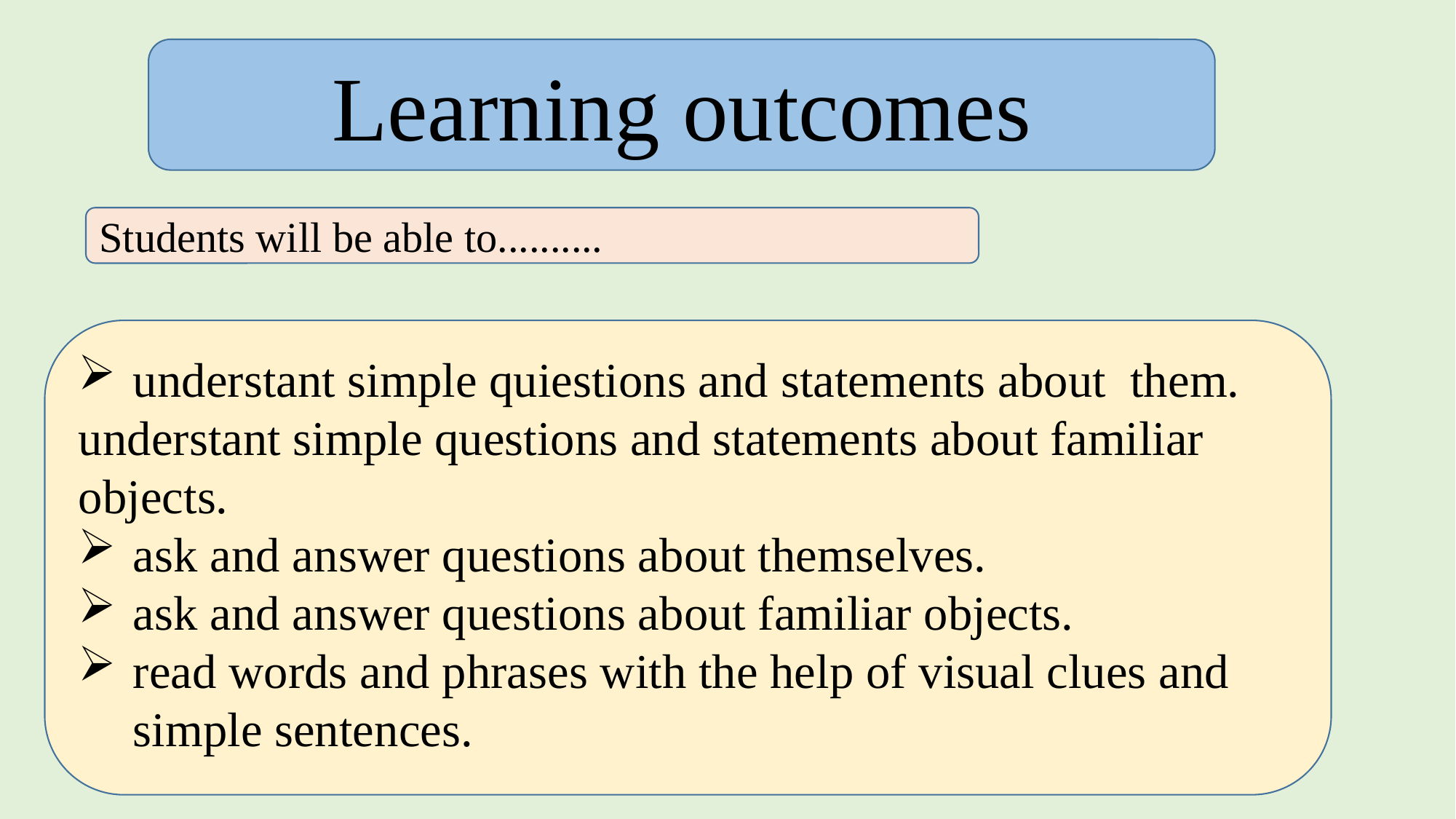

Learning outcomes
Students will be able to..........
understant simple quiestions and statements about  them.
understant simple questions and statements about familiar objects.
ask and answer questions about themselves.
ask and answer questions about familiar objects.
read words and phrases with the help of visual clues and simple sentences.